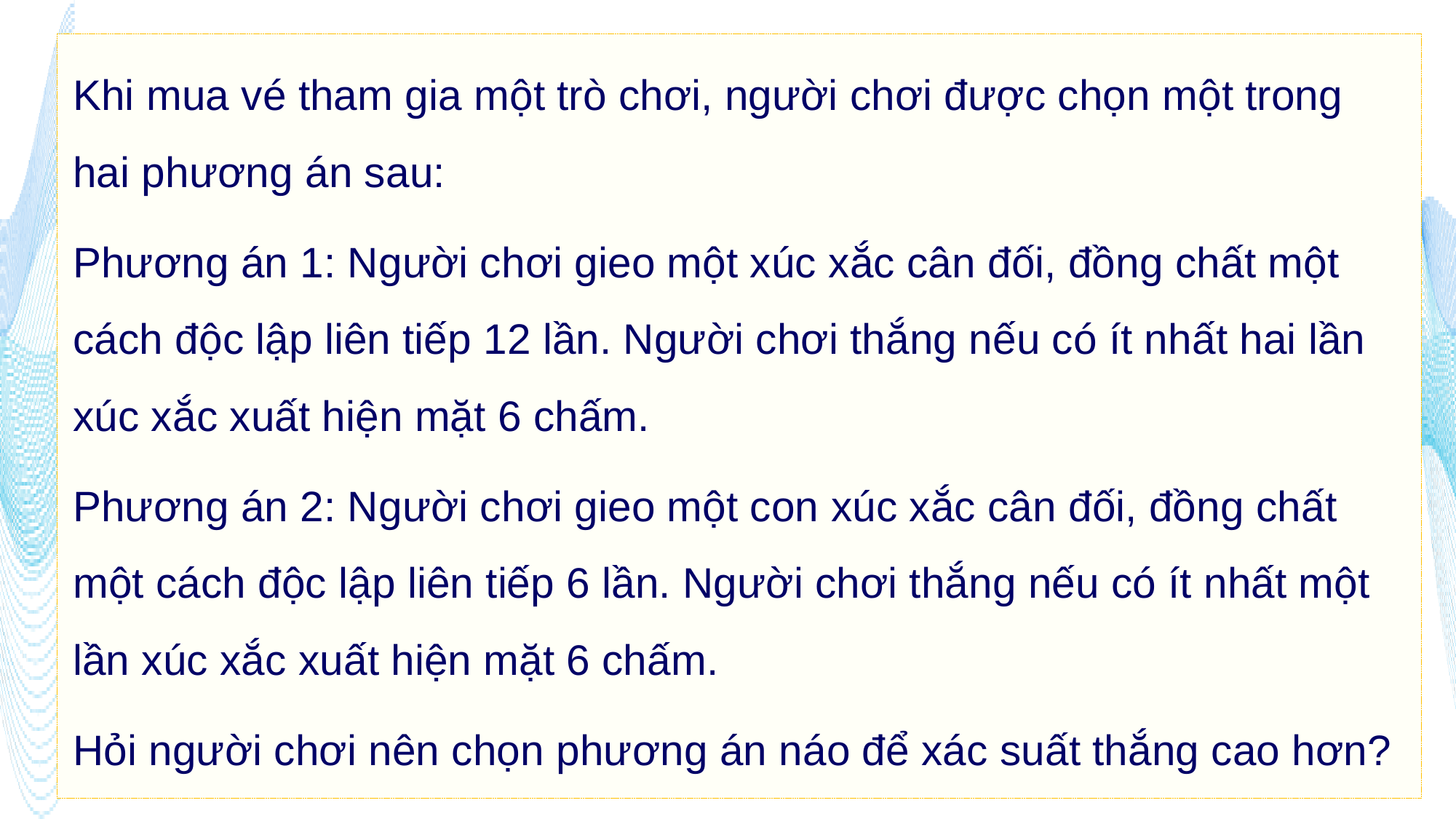

Khi mua vé tham gia một trò chơi, người chơi được chọn một trong hai phương án sau:
Phương án 1: Người chơi gieo một xúc xắc cân đối, đồng chất một cách độc lập liên tiếp 12 lần. Người chơi thắng nếu có ít nhất hai lần xúc xắc xuất hiện mặt 6 chấm.
Phương án 2: Người chơi gieo một con xúc xắc cân đối, đồng chất một cách độc lập liên tiếp 6 lần. Người chơi thắng nếu có ít nhất một lần xúc xắc xuất hiện mặt 6 chấm.
Hỏi người chơi nên chọn phương án náo để xác suất thắng cao hơn?